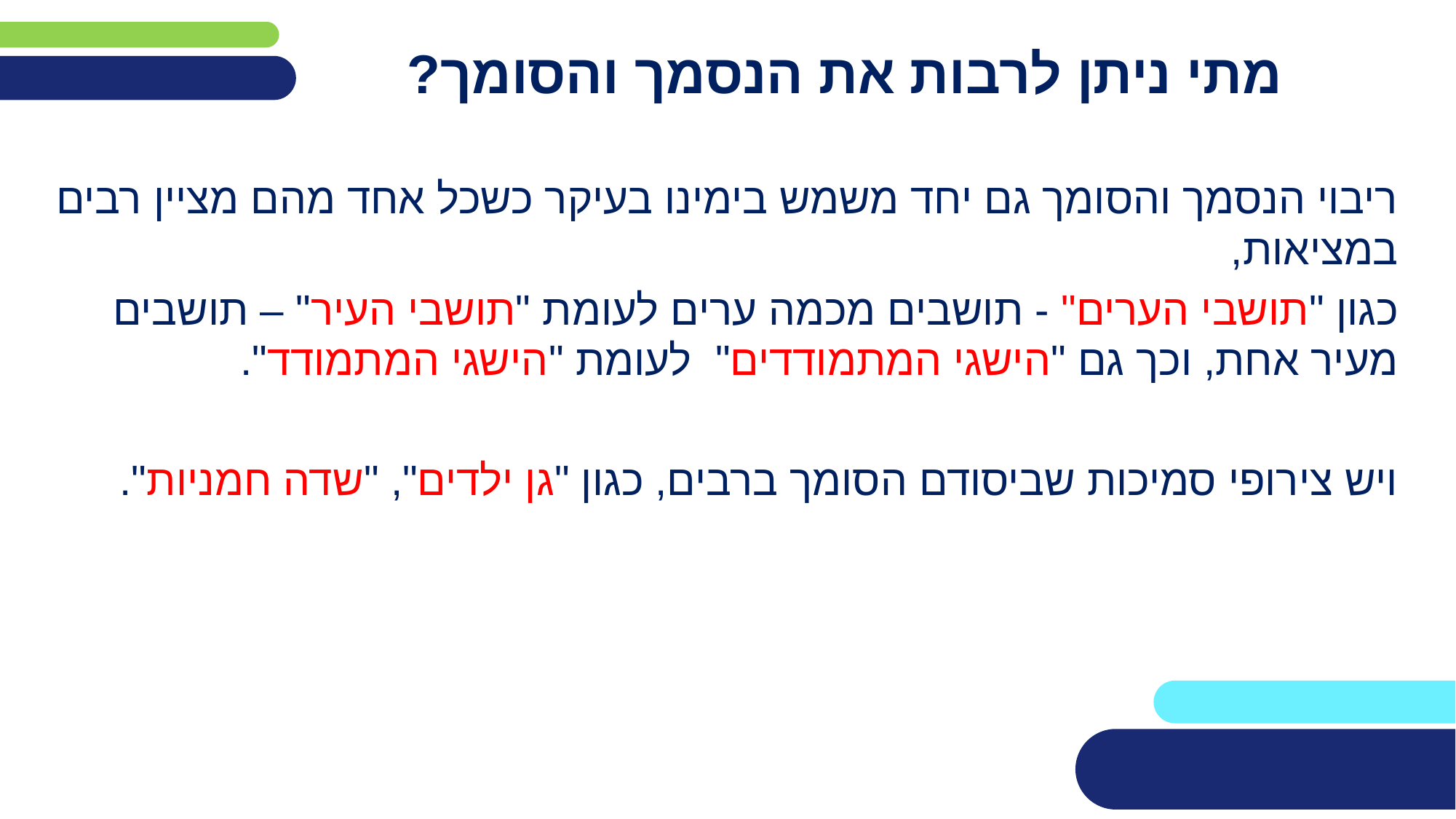

# מתי ניתן לרבות את הנסמך והסומך?
ריבוי הנסמך והסומך גם יחד משמש בימינו בעיקר כשכל אחד מהם מציין רבים במציאות,
כגון "תושבי הערים" - תושבים מכמה ערים לעומת "תושבי העיר" – תושבים מעיר אחת, וכך גם "הישגי המתמודדים"  לעומת "הישגי המתמודד".

ויש צירופי סמיכות שביסודם הסומך ברבים, כגון "גן ילדים", "שדה חמניות".